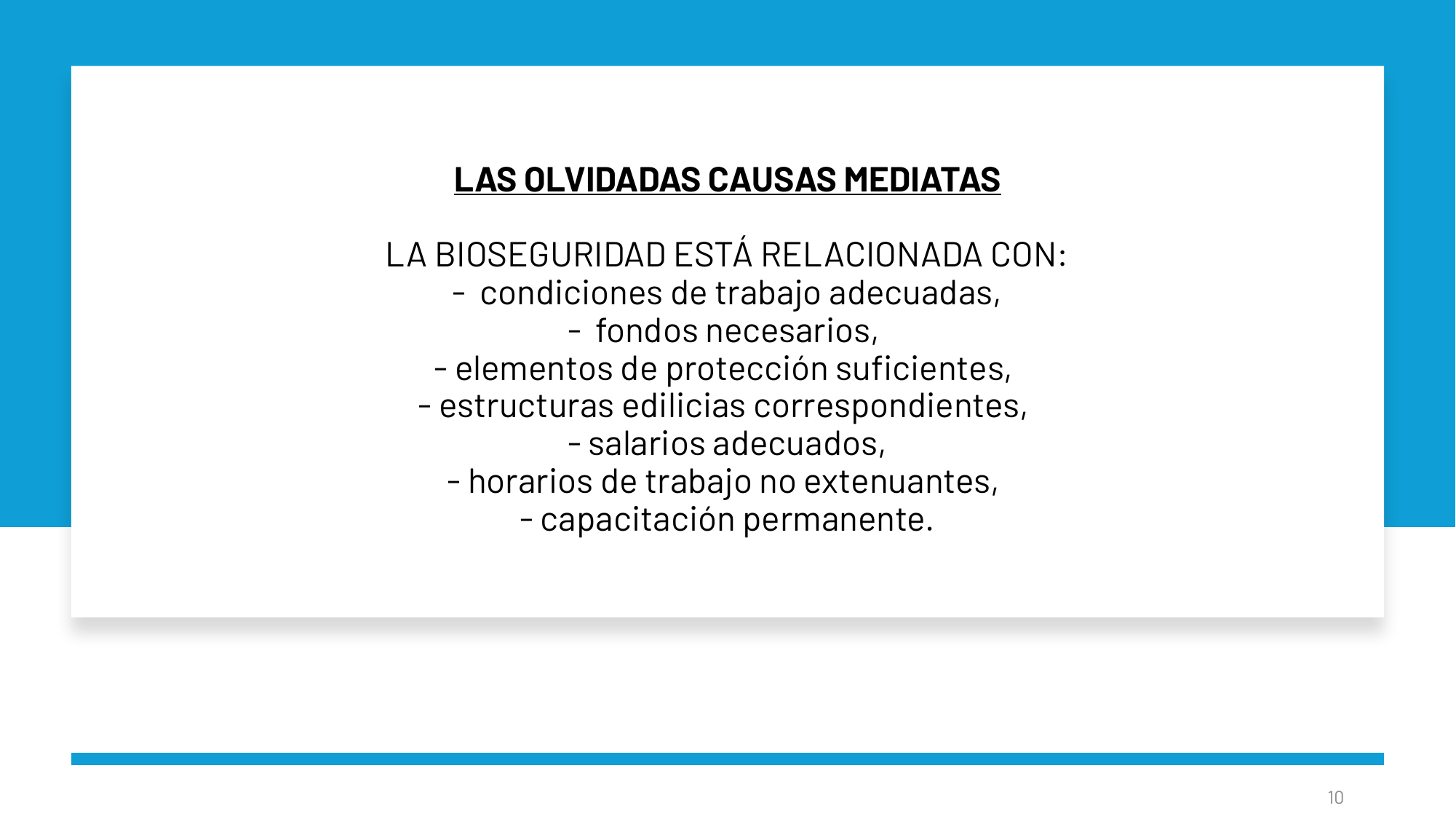

# LAS OLVIDADAS CAUSAS MEDIATAS LA BIOSEGURIDAD ESTÁ RELACIONADA CON: -  condiciones de trabajo adecuadas, -  fondos necesarios, - elementos de protección suficientes, - estructuras edilicias correspondientes, - salarios adecuados, - horarios de trabajo no extenuantes, - capacitación permanente.
10